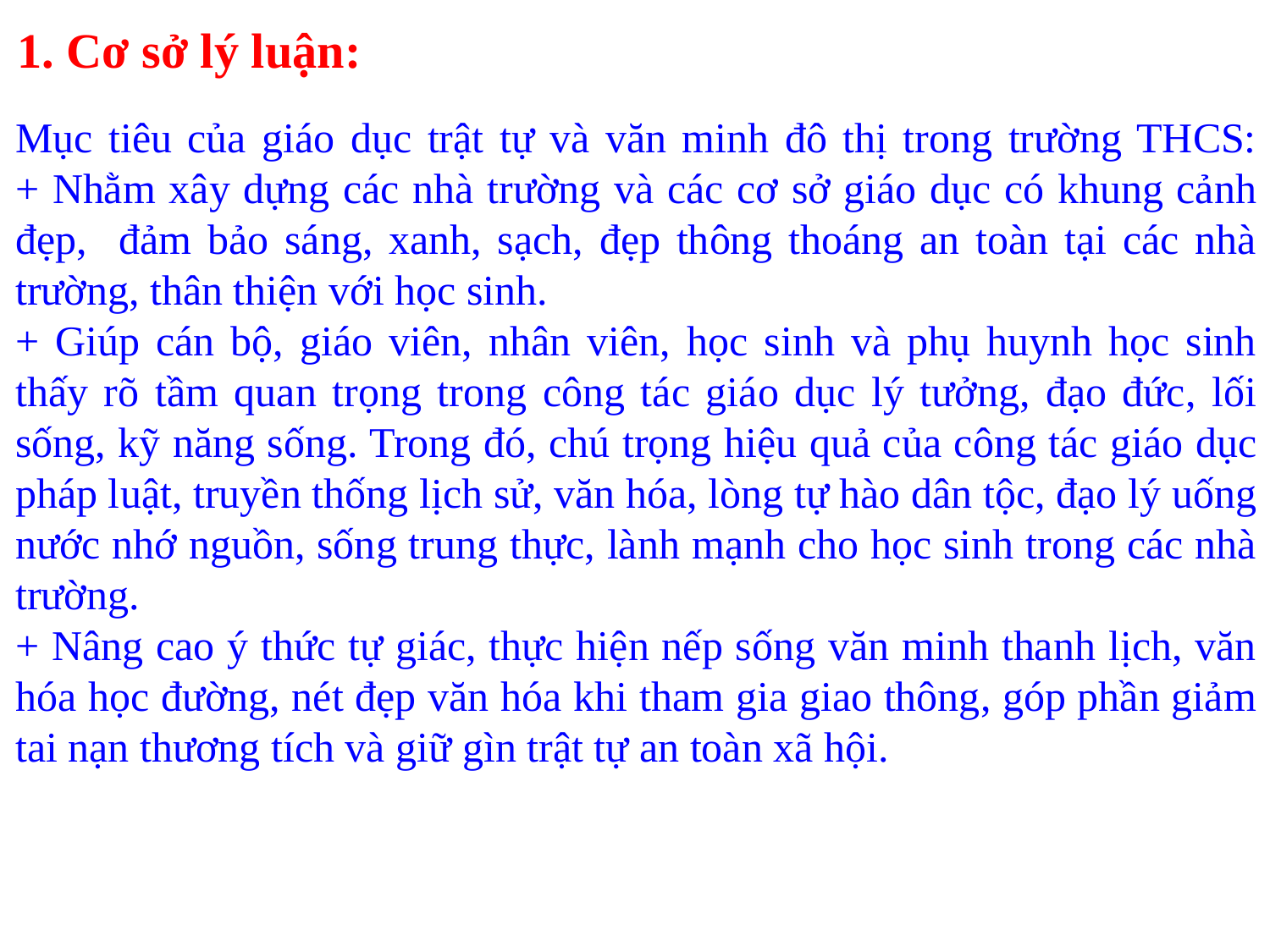

1. Cơ sở lý luận:
Mục tiêu của giáo dục trật tự và văn minh đô thị trong trường THCS:
+ Nhằm xây dựng các nhà trường và các cơ sở giáo dục có khung cảnh đẹp,  đảm bảo sáng, xanh, sạch, đẹp thông thoáng an toàn tại các nhà trường, thân thiện với học sinh.
+ Giúp cán bộ, giáo viên, nhân viên, học sinh và phụ huynh học sinh thấy rõ tầm quan trọng trong công tác giáo dục lý tưởng, đạo đức, lối sống, kỹ năng sống. Trong đó, chú trọng hiệu quả của công tác giáo dục pháp luật, truyền thống lịch sử, văn hóa, lòng tự hào dân tộc, đạo lý uống nước nhớ nguồn, sống trung thực, lành mạnh cho học sinh trong các nhà trường.
+ Nâng cao ý thức tự giác, thực hiện nếp sống văn minh thanh lịch, văn hóa học đường, nét đẹp văn hóa khi tham gia giao thông, góp phần giảm tai nạn thương tích và giữ gìn trật tự an toàn xã hội.